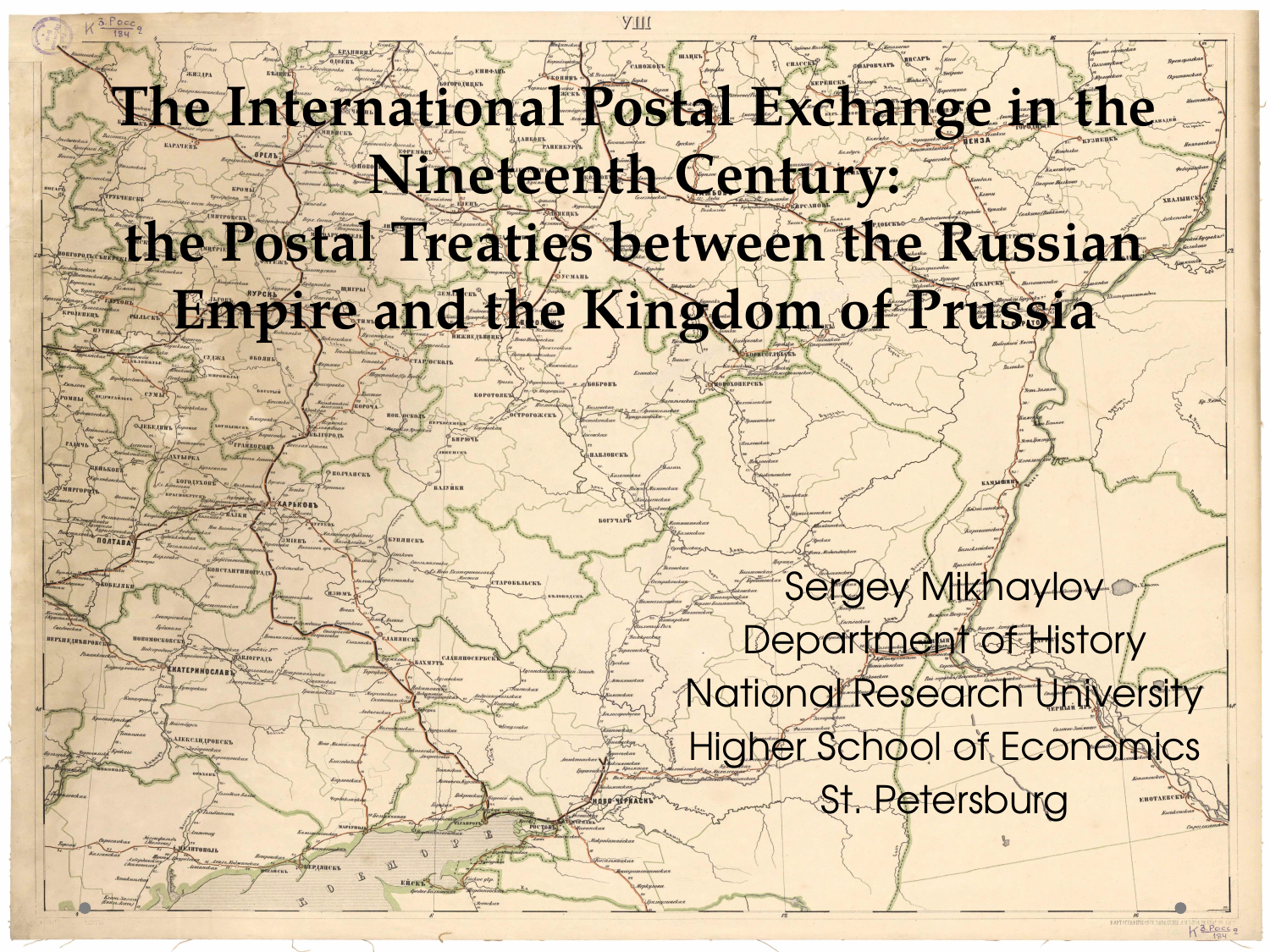

# The International Postal Exchange in the Nineteenth Century: the Postal Treaties between the Russian Empire and the Kingdom of Prussia
Sergey Mikhaylov
Department of History
National Research University
Higher School of Economics
St. Petersburg